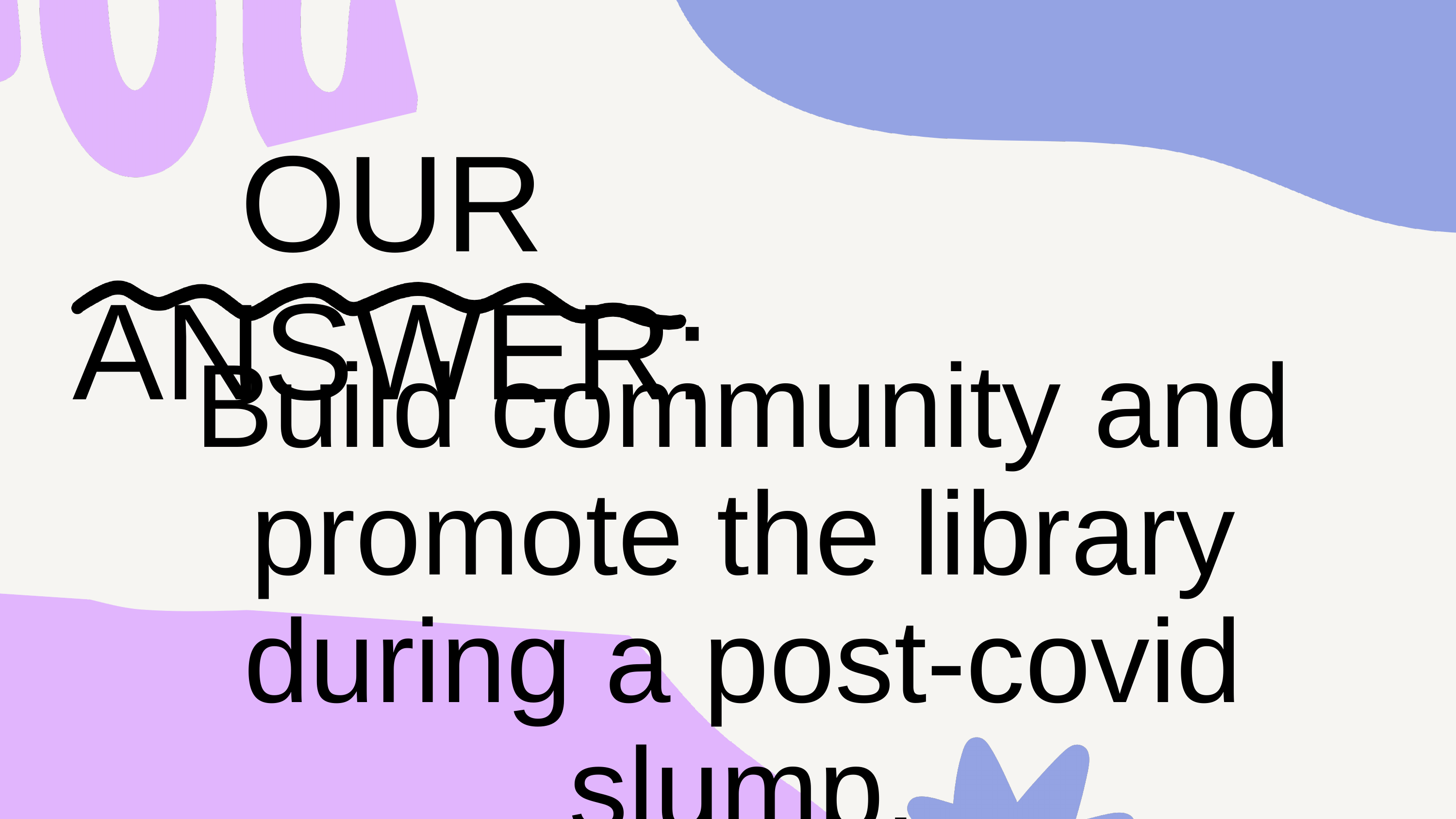

OUR ANSWER:

Build community and promote the library during a post-covid slump.